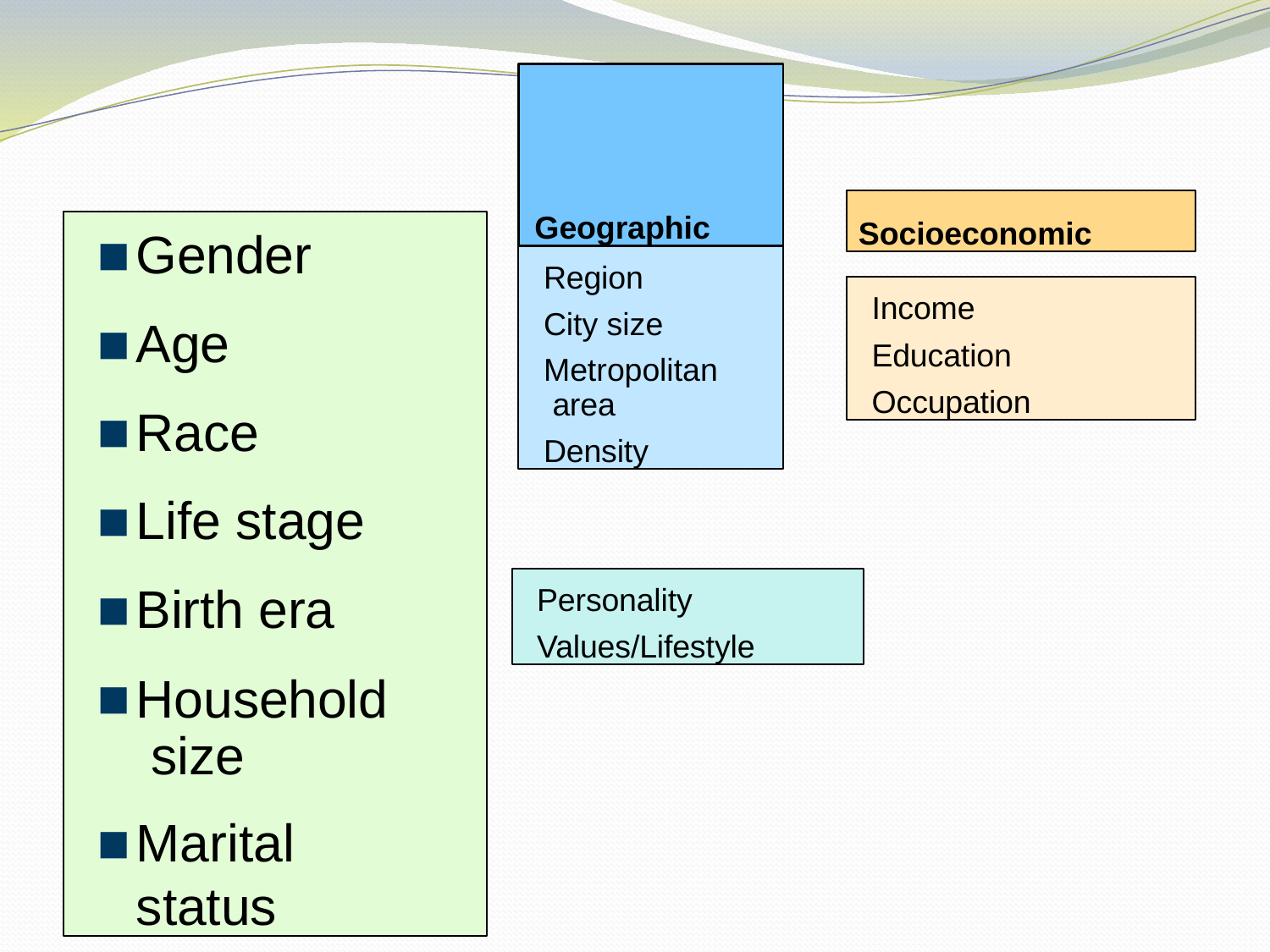

# Geographic
Socioeconomic
Gender
Age
Race
Life stage
Birth era
Household  size
Marital status
Region  City size
Metropolitan  area
Density
Income  Education  Occupation
Personality  Values/Lifestyle